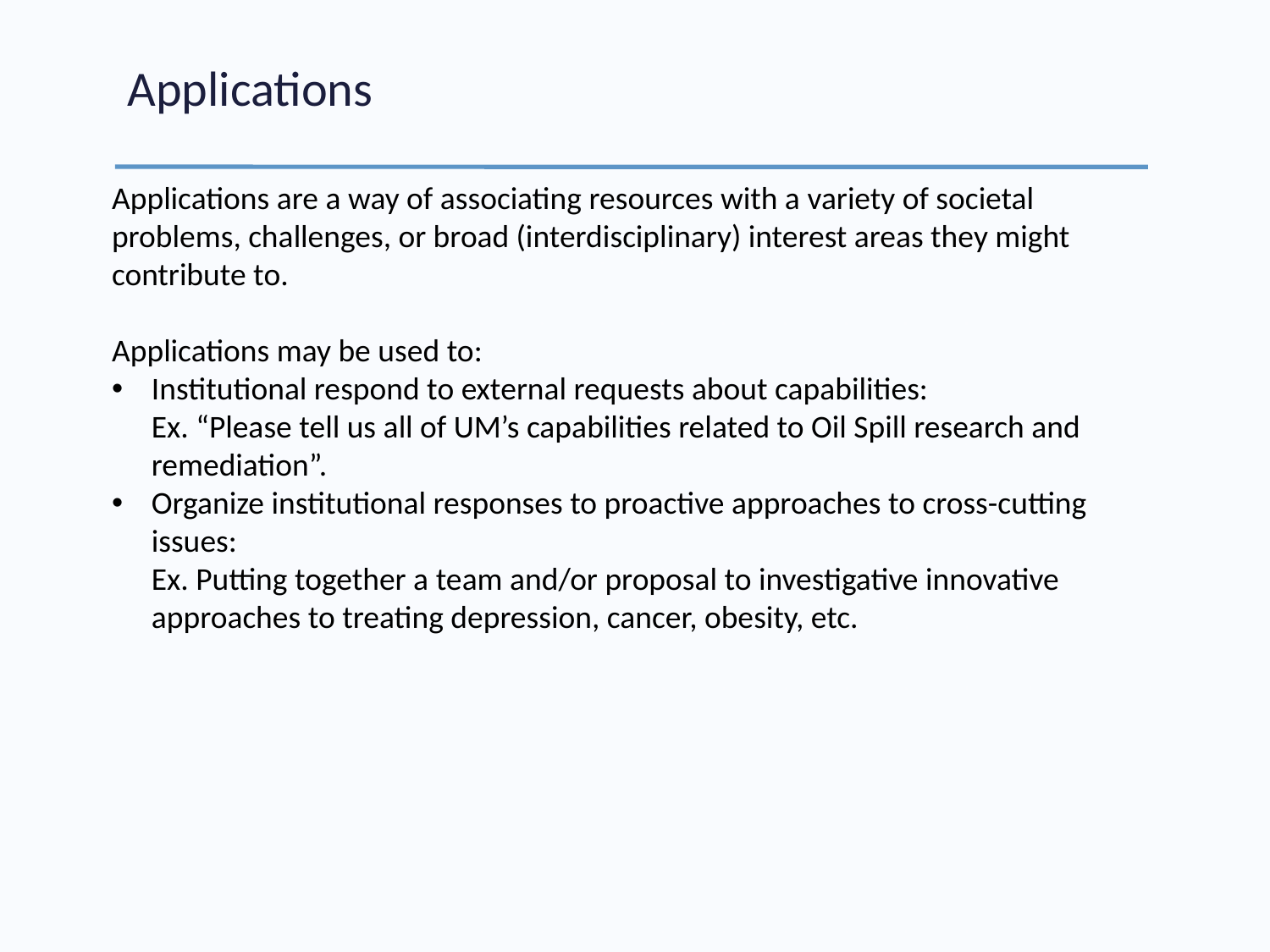

# Applications
Applications are a way of associating resources with a variety of societal problems, challenges, or broad (interdisciplinary) interest areas they might contribute to.

Applications may be used to:
Institutional respond to external requests about capabilities:
Ex. “Please tell us all of UM’s capabilities related to Oil Spill research and remediation”.
Organize institutional responses to proactive approaches to cross-cutting issues:
Ex. Putting together a team and/or proposal to investigative innovative approaches to treating depression, cancer, obesity, etc.